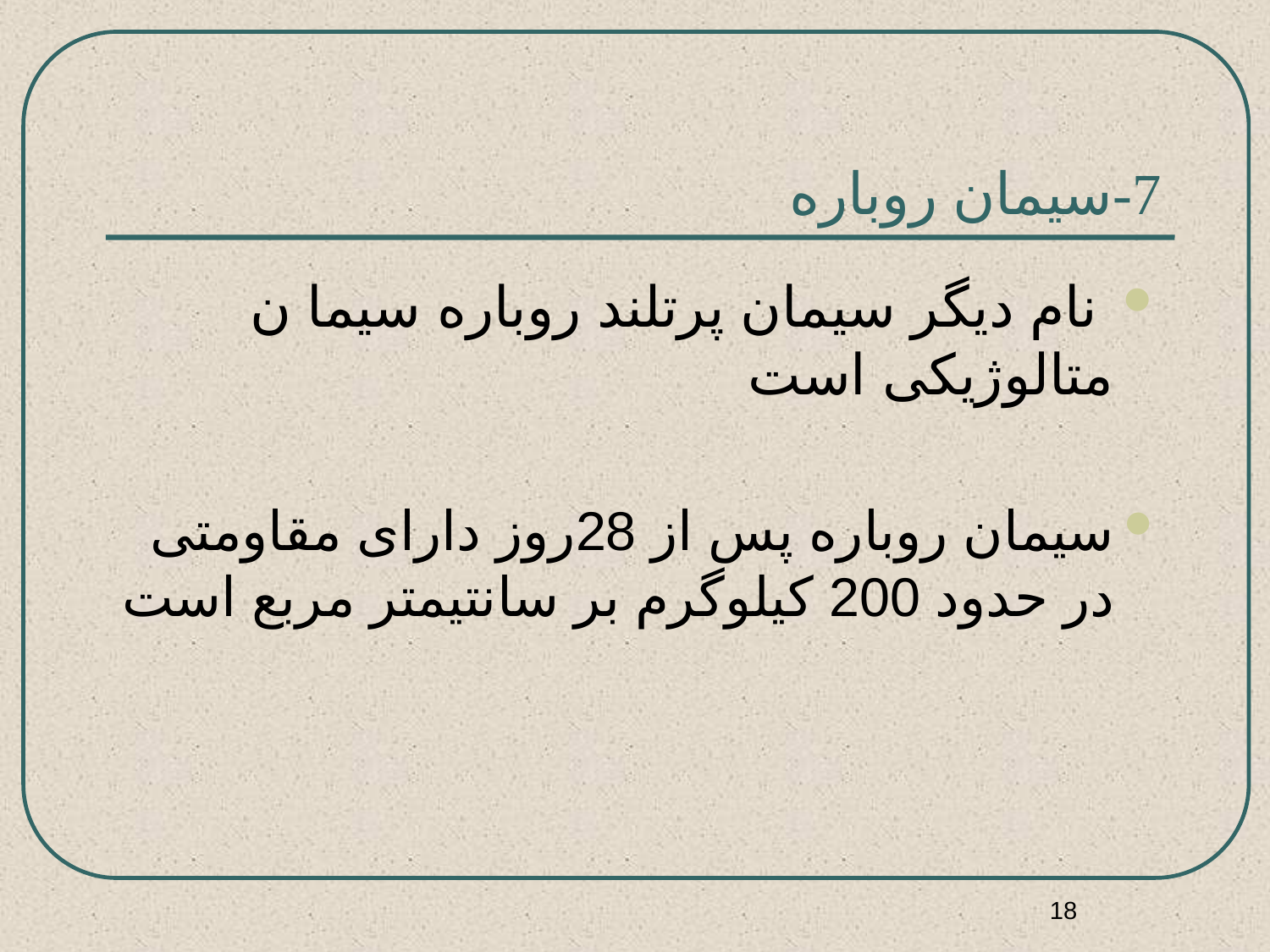

# 7-سیمان روباره
 نام دیگر سیمان پرتلند روباره سیما ن متالوژیکی است

سیمان روباره پس از 28روز دارای مقاومتی در حدود 200 کیلوگرم بر سانتیمتر مربع است
18